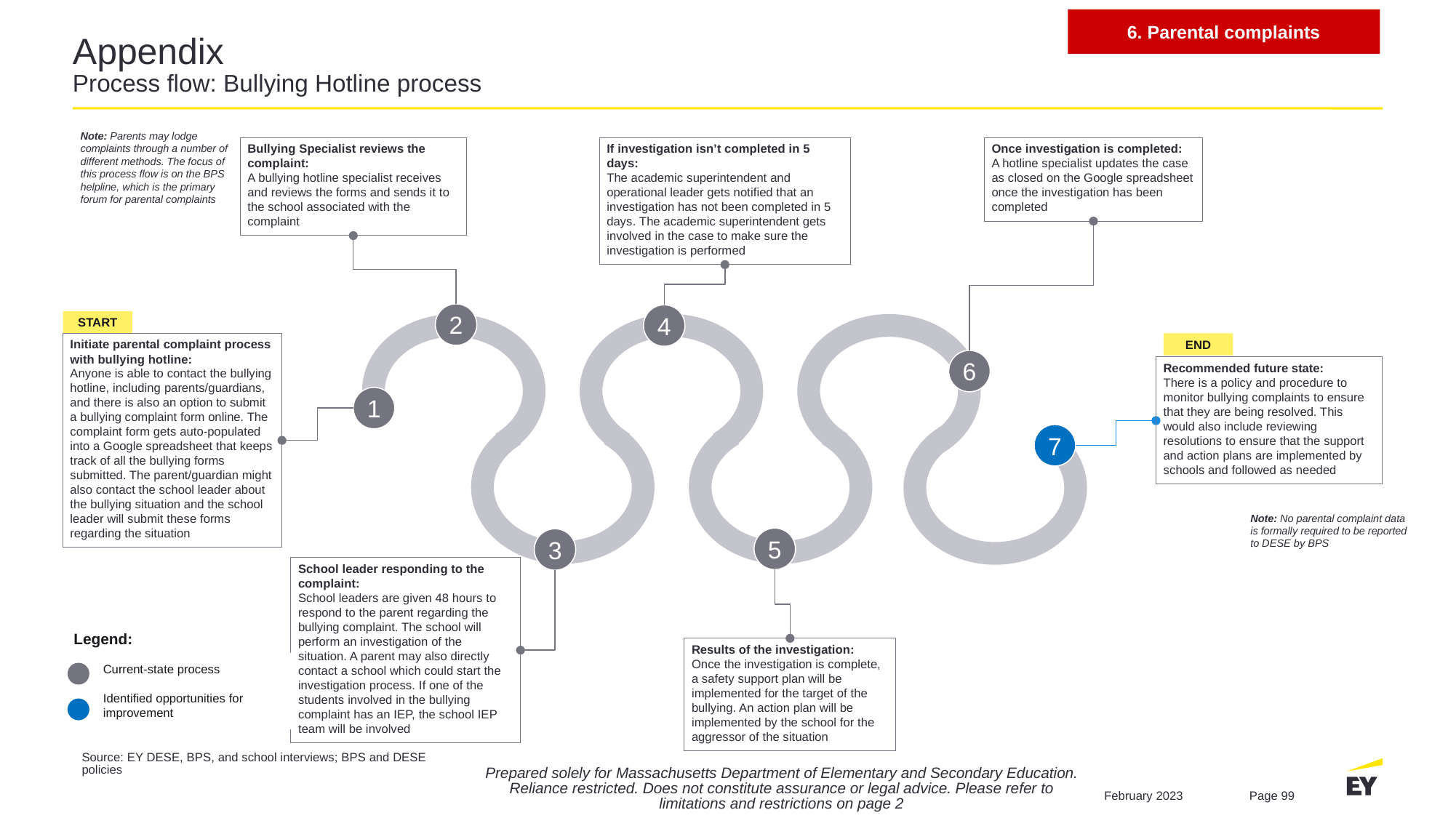

6. Parental complaints
# Appendix Process flow: Bullying Hotline process
Note: Parents may lodge complaints through a number of different methods. The focus of this process flow is on the BPS helpline, which is the primary forum for parental complaints
If investigation isn’t completed in 5 days:
The academic superintendent and operational leader gets notified that an investigation has not been completed in 5 days. The academic superintendent gets involved in the case to make sure the investigation is performed
Bullying Specialist reviews the complaint:
A bullying hotline specialist receives and reviews the forms and sends it to the school associated with the complaint
Once investigation is completed:
A hotline specialist updates the case as closed on the Google spreadsheet once the investigation has been completed
2
4
START

END
Initiate parental complaint process with bullying hotline:
Anyone is able to contact the bullying hotline, including parents/guardians, and there is also an option to submit a bullying complaint form online. The complaint form gets auto-populated into a Google spreadsheet that keeps track of all the bullying forms submitted. The parent/guardian might also contact the school leader about the bullying situation and the school leader will submit these forms regarding the situation
6
Recommended future state:
There is a policy and procedure to monitor bullying complaints to ensure that they are being resolved. This would also include reviewing resolutions to ensure that the support and action plans are implemented by schools and followed as needed
1
7
Note: No parental complaint data is formally required to be reported to DESE by BPS
5
3
School leader responding to the complaint:
School leaders are given 48 hours to respond to the parent regarding the bullying complaint. The school will perform an investigation of the situation. A parent may also directly contact a school which could start the investigation process. If one of the students involved in the bullying complaint has an IEP, the school IEP team will be involved
Legend:
Results of the investigation:
Once the investigation is complete, a safety support plan will be implemented for the target of the bullying. An action plan will be implemented by the school for the aggressor of the situation
Current-state process

Identified opportunities for improvement

Source: EY DESE, BPS, and school interviews; BPS and DESE policies

Prepared solely for Massachusetts Department of Elementary and Secondary Education. Reliance restricted. Does not constitute assurance or legal advice. Please refer to limitations and restrictions on page 2
February 2023
Page 99